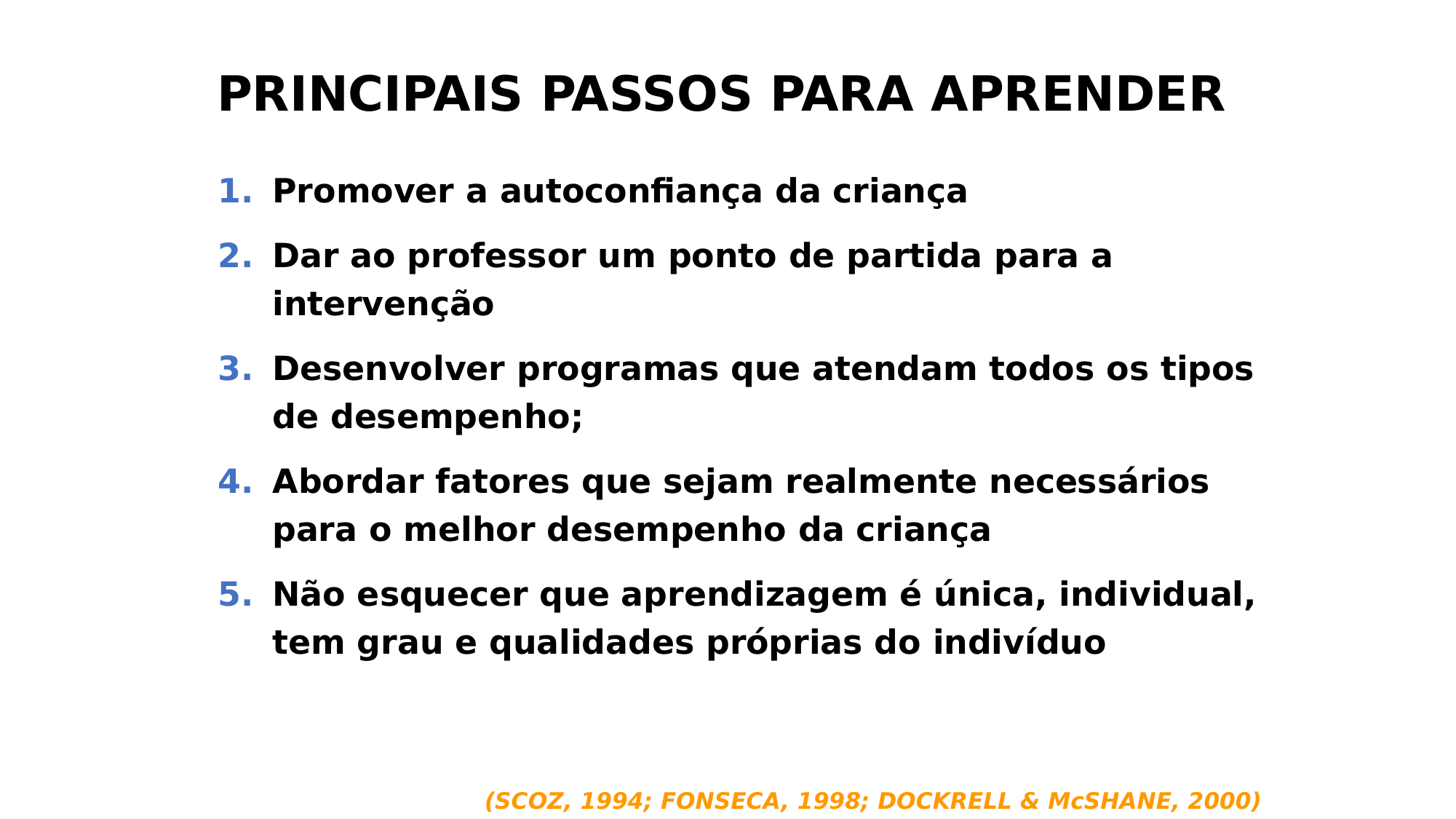

PRINCIPAIS PASSOS PARA APRENDER
Promover a autoconfiança da criança
Dar ao professor um ponto de partida para a intervenção
Desenvolver programas que atendam todos os tipos de desempenho;
Abordar fatores que sejam realmente necessários para o melhor desempenho da criança
Não esquecer que aprendizagem é única, individual, tem grau e qualidades próprias do indivíduo.
(SCOZ, 1994; FONSECA, 1998; DOCKRELL & McSHANE, 2000)